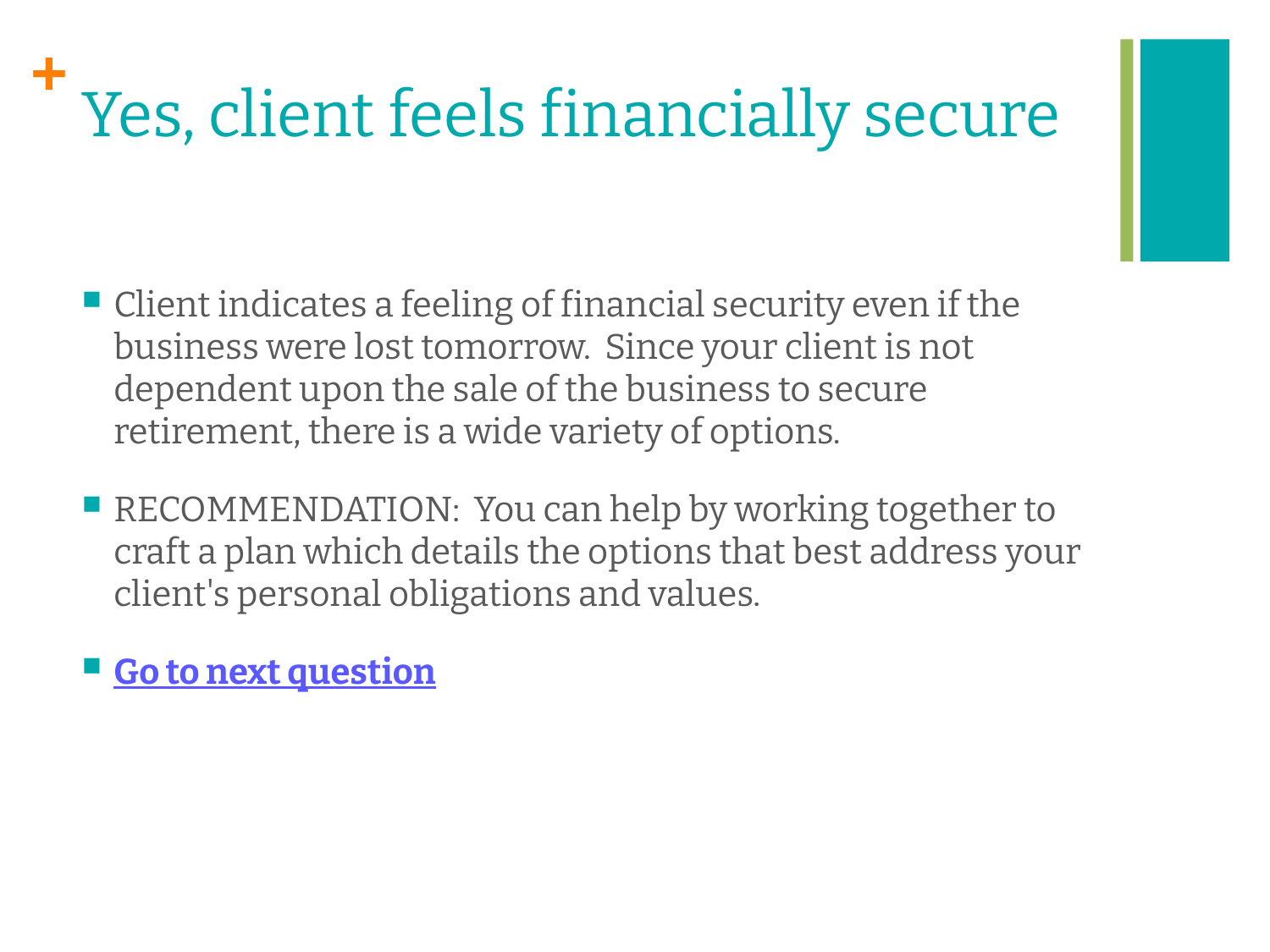

# Yes, client feels financially secure
Client indicates a feeling of financial security even if the business were lost tomorrow.  Since your client is not dependent upon the sale of the business to secure retirement, there is a wide variety of options.
RECOMMENDATION:  You can help by working together to craft a plan which details the options that best address your client's personal obligations and values.
Go to next question